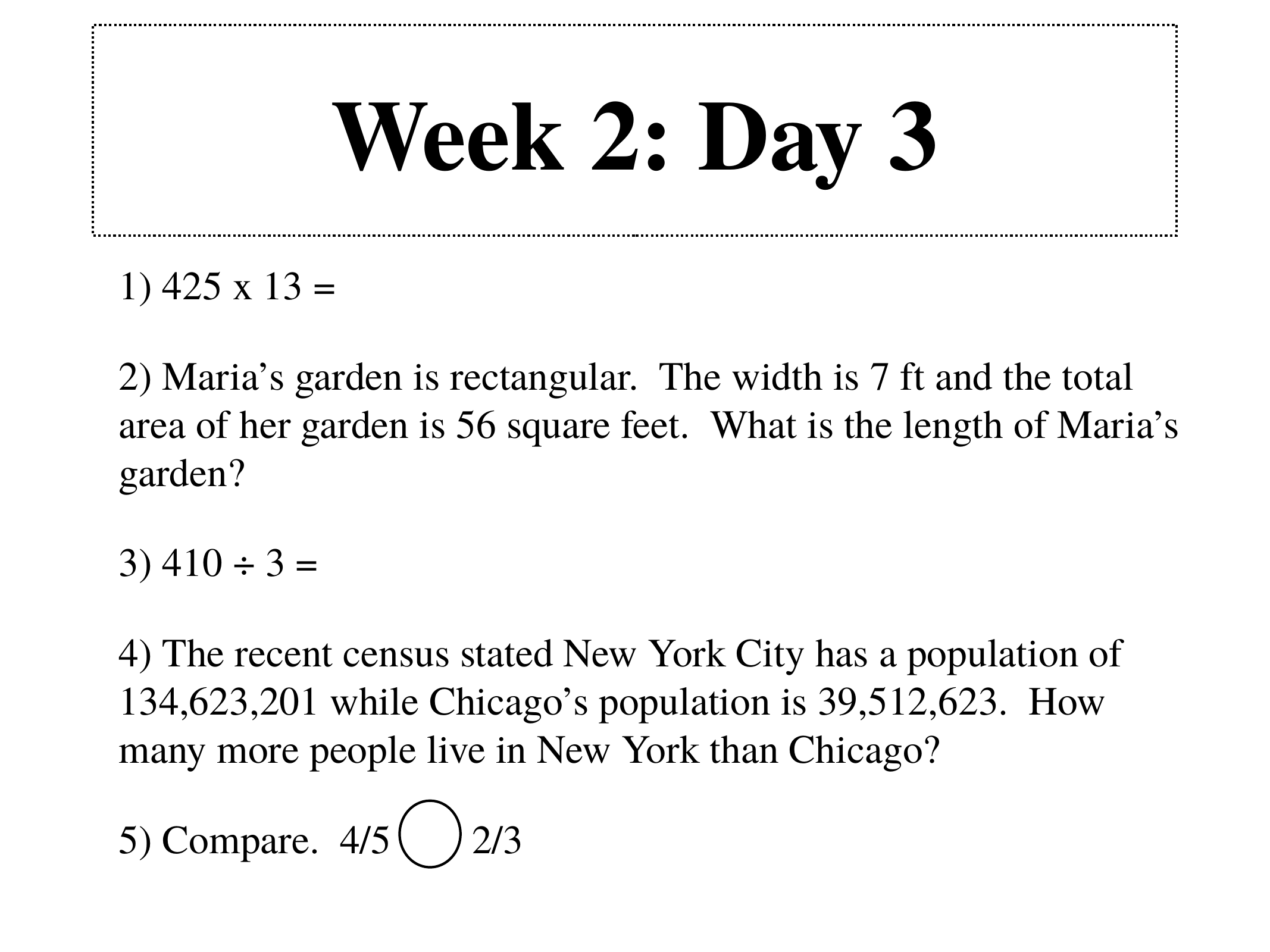

# Week 2: Day 3
1) 425 x 13 =
2) Maria’s garden is rectangular.  The width is 7 ft and the total area of her garden is 56 square feet.  What is the length of Maria’s garden?
3) 410 ÷ 3 =
4) The recent census stated New York City has a population of 134,623,201 while Chicago’s population is 39,512,623.  How many more people live in New York than Chicago?
5) Compare.  4/5        2/3